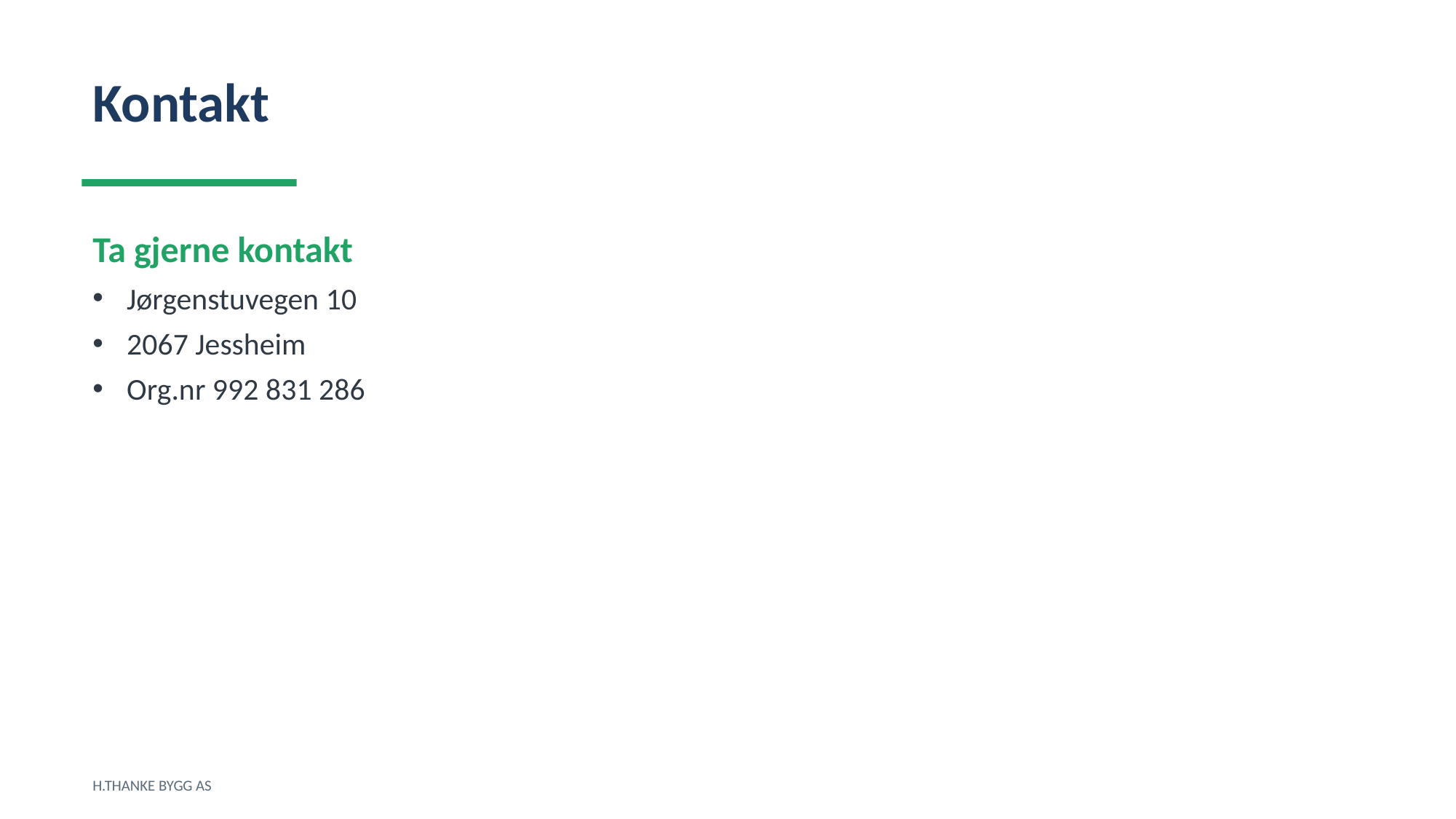

Kontakt

Ta gjerne kontakt
Jørgenstuvegen 10
2067 Jessheim
Org.nr 992 831 286
H.THANKE BYGG AS